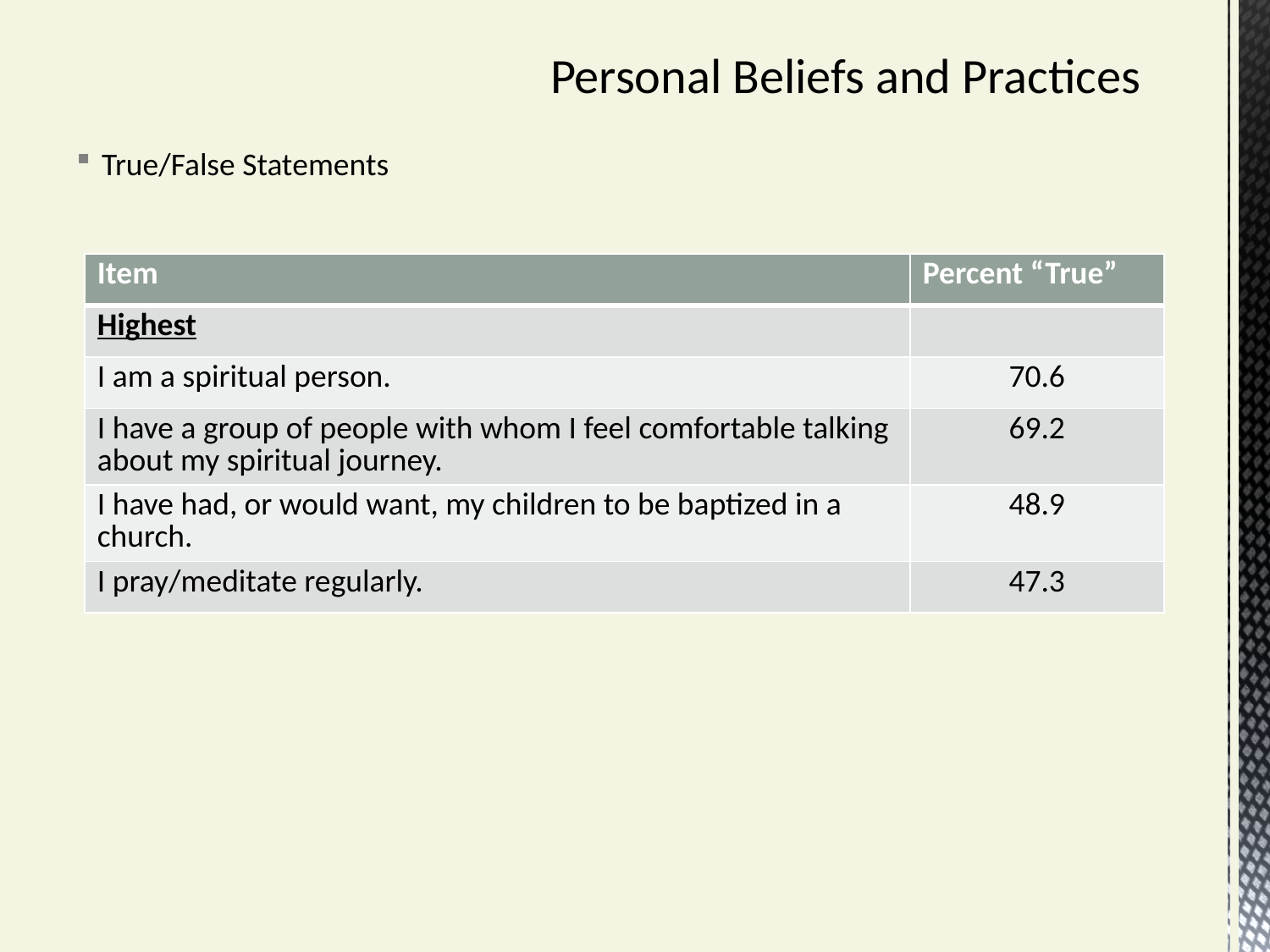

# Personal Beliefs and Practices
True/False Statements
| Item | Percent “True” |
| --- | --- |
| Highest |  |
| I am a spiritual person. | 70.6 |
| I have a group of people with whom I feel comfortable talking about my spiritual journey. | 69.2 |
| I have had, or would want, my children to be baptized in a church. | 48.9 |
| I pray/meditate regularly. | 47.3 |